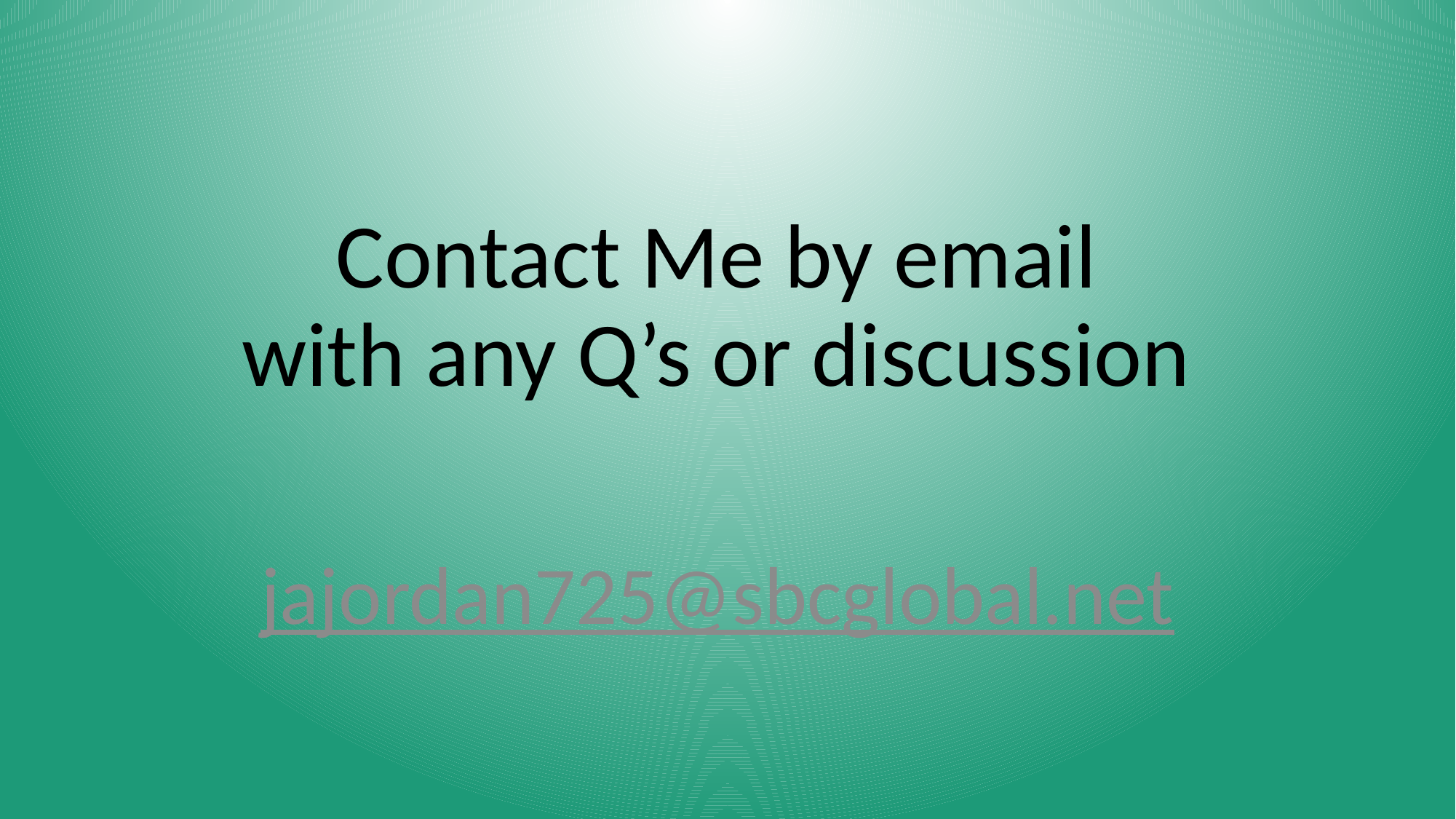

# Contact Me by email with any Q’s or discussion
jajordan725@sbcglobal.net